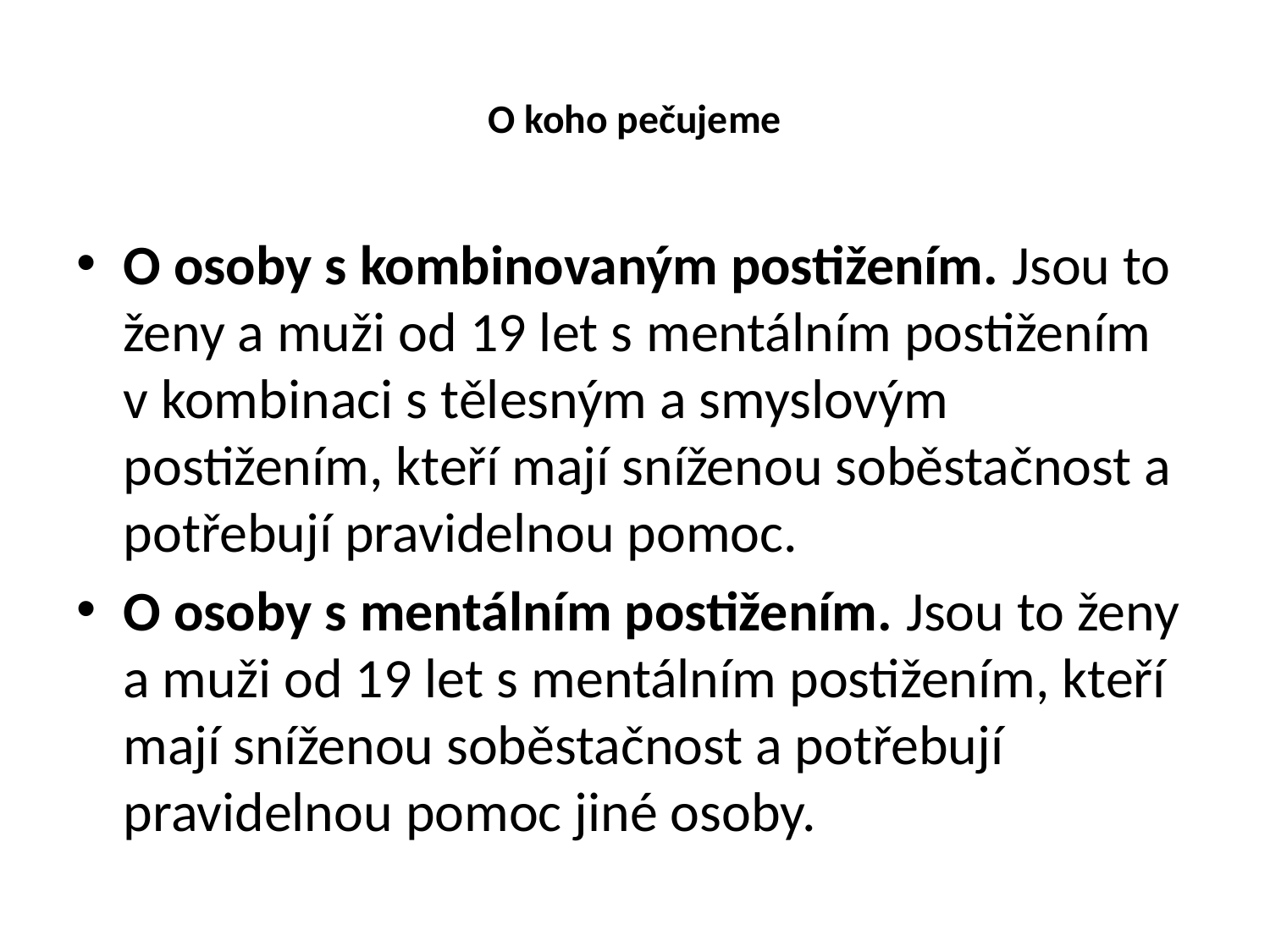

# O koho pečujeme
O osoby s kombinovaným postižením. Jsou to ženy a muži od 19 let s mentálním postižením v kombinaci s tělesným a smyslovým postižením, kteří mají sníženou soběstačnost a potřebují pravidelnou pomoc.
O osoby s mentálním postižením. Jsou to ženy a muži od 19 let s mentálním postižením, kteří mají sníženou soběstačnost a potřebují pravidelnou pomoc jiné osoby.